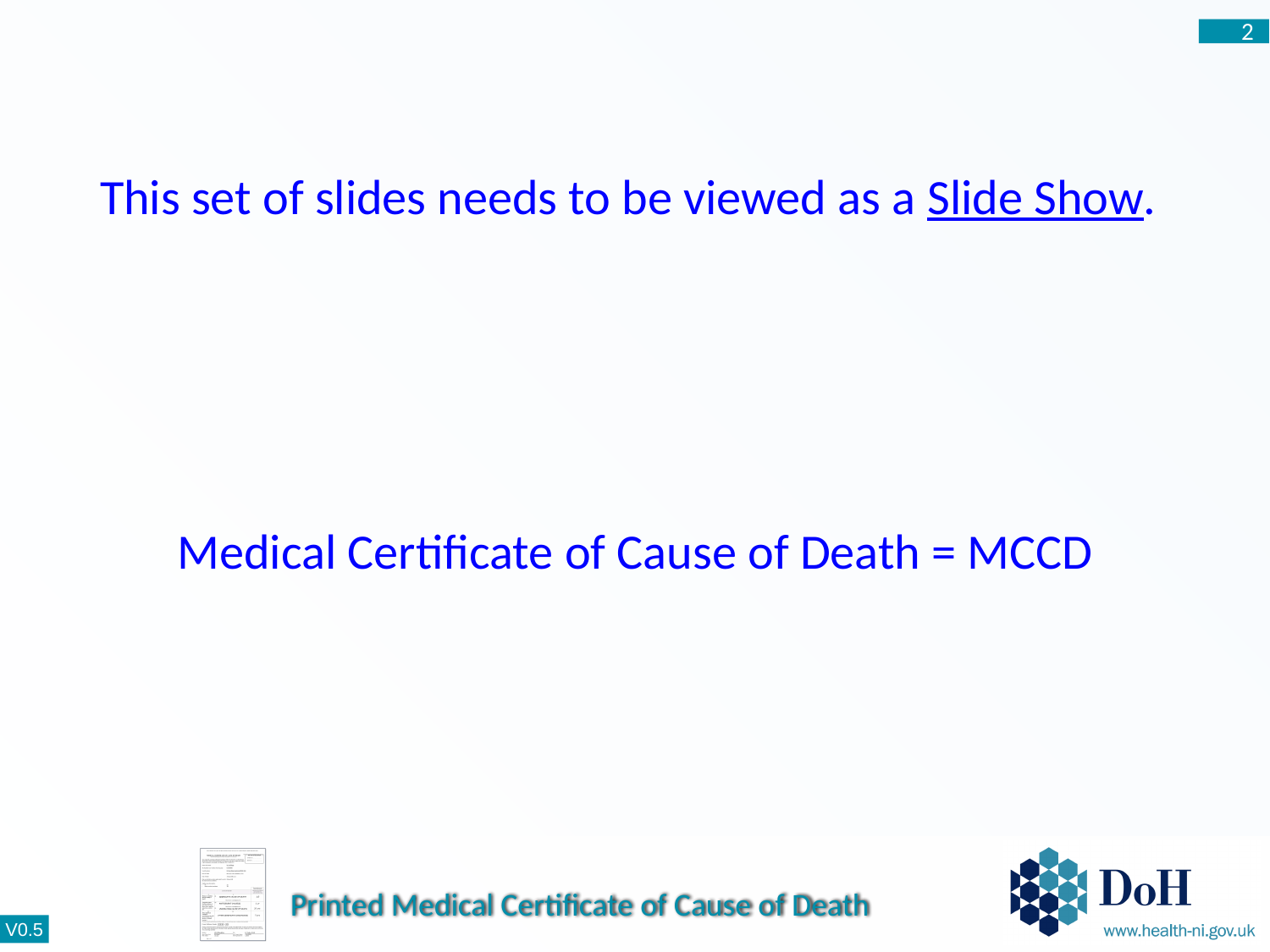

2
This set of slides needs to be viewed as a Slide Show.

Medical Certificate of Cause of Death = MCCD
Printed Medical Certificate of Cause of Death